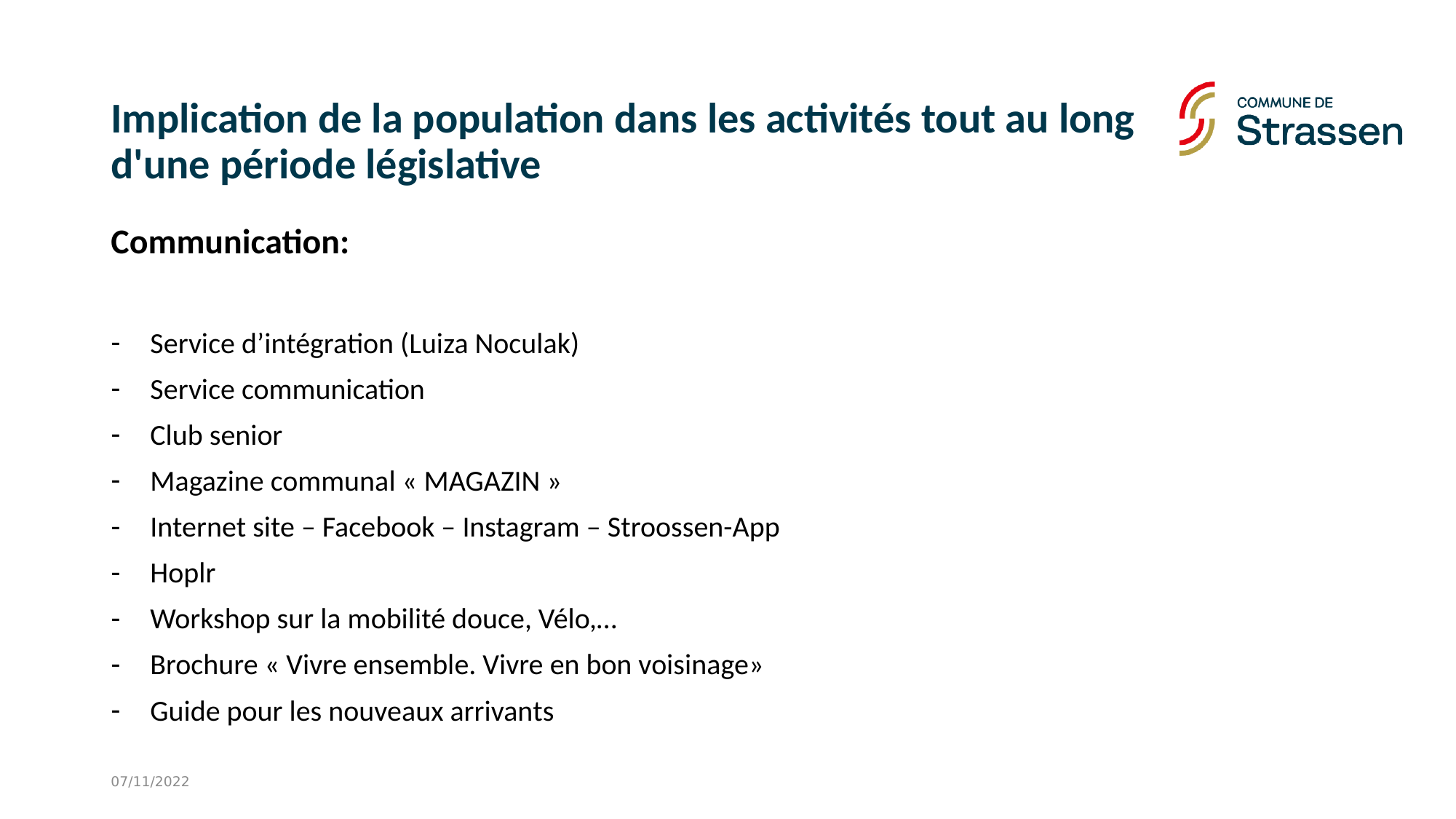

# Implication de la population dans les activités tout au long d'une période législative
Communication:

Service d’intégration (Luiza Noculak)
Service communication
Club senior
Magazine communal « MAGAZIN »
Internet site – Facebook – Instagram – Stroossen-App
Hoplr
Workshop sur la mobilité douce, Vélo,…
Brochure « Vivre ensemble. Vivre en bon voisinage»
Guide pour les nouveaux arrivants

07/11/2022